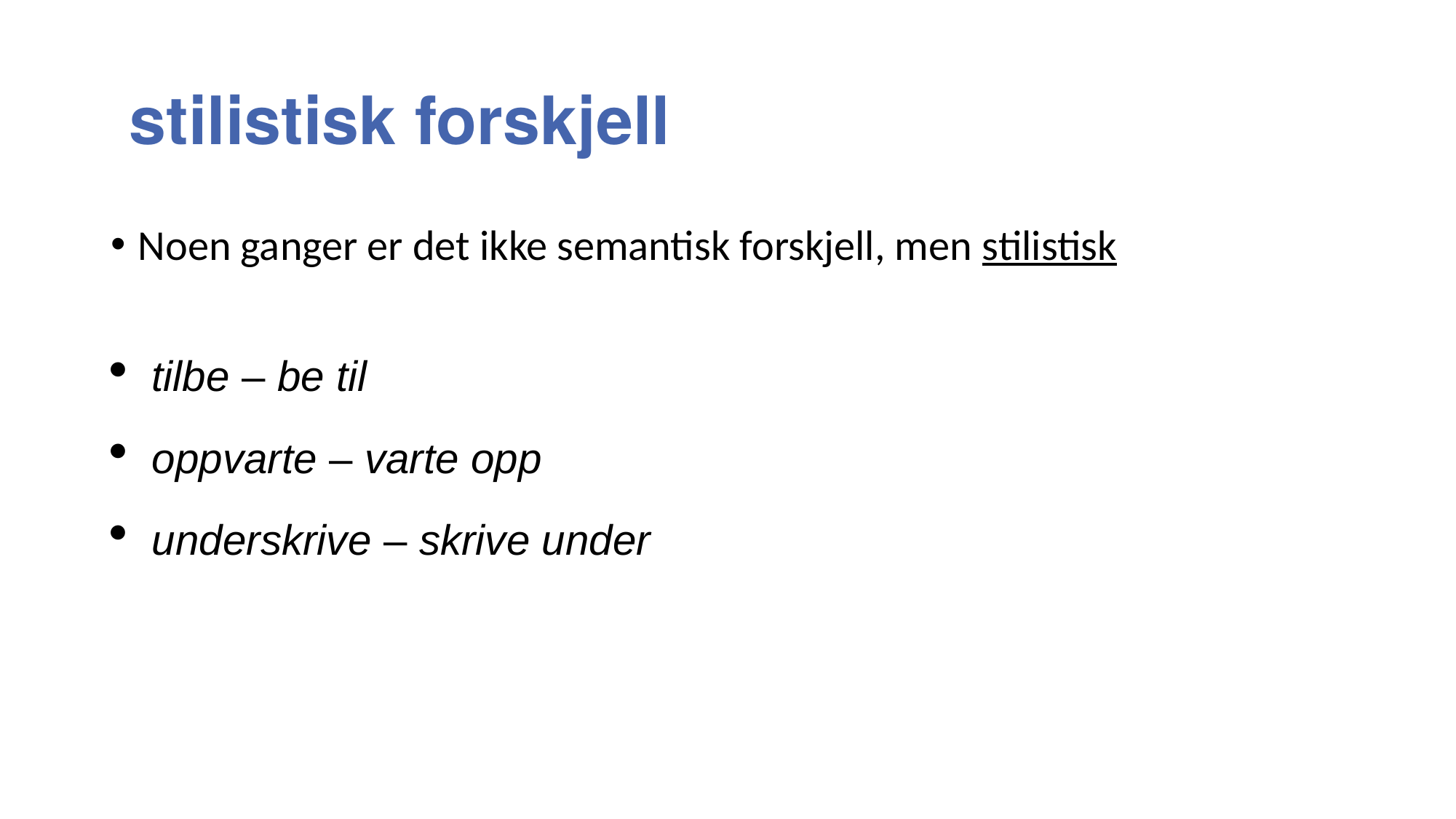

# stilistisk forskjell
Noen ganger er det ikke semantisk forskjell, men stilistisk

tilbe – be til
oppvarte – varte opp
underskrive – skrive under